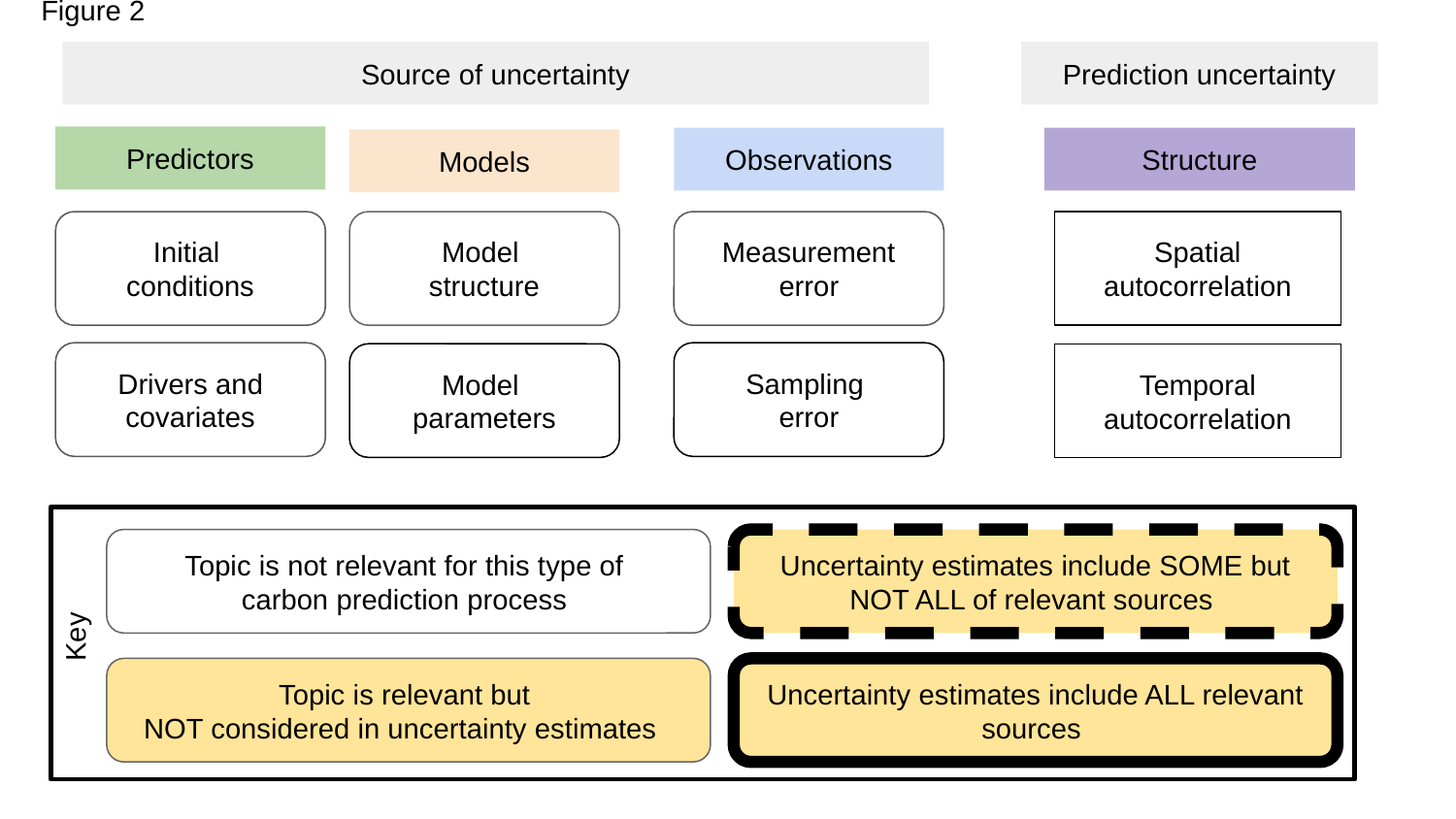

Figure 2
Source of uncertainty
Prediction uncertainty
Predictors
Observations
Structure
Models
Initial
conditions
Model
structure
Measurement error
Spatial autocorrelation
Drivers and covariates
Sampling
error
Model
parameters
Temporal autocorrelation

Topic is not relevant for this type of
carbon prediction process
Uncertainty estimates include SOME but NOT ALL of relevant sources
Key
Topic is relevant but
NOT considered in uncertainty estimates
Uncertainty estimates include ALL relevant sources